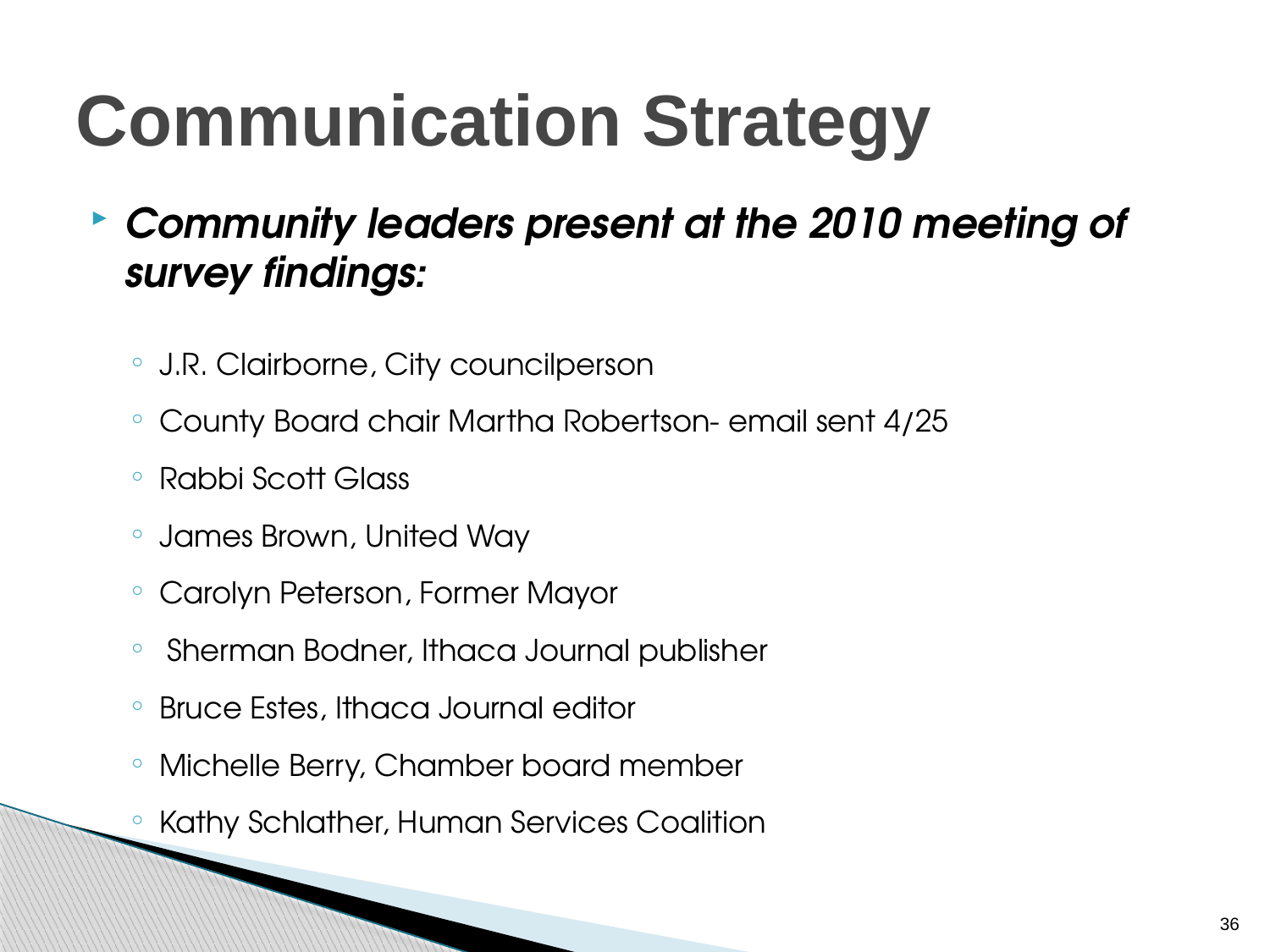

# Communication Strategy
Community leaders present at the 2010 meeting of survey findings:

J.R. Clairborne, City councilperson
County Board chair Martha Robertson- email sent 4/25
Rabbi Scott Glass
James Brown, United Way
Carolyn Peterson, Former Mayor
 Sherman Bodner, Ithaca Journal publisher
Bruce Estes, Ithaca Journal editor
Michelle Berry, Chamber board member
Kathy Schlather, Human Services Coalition

36